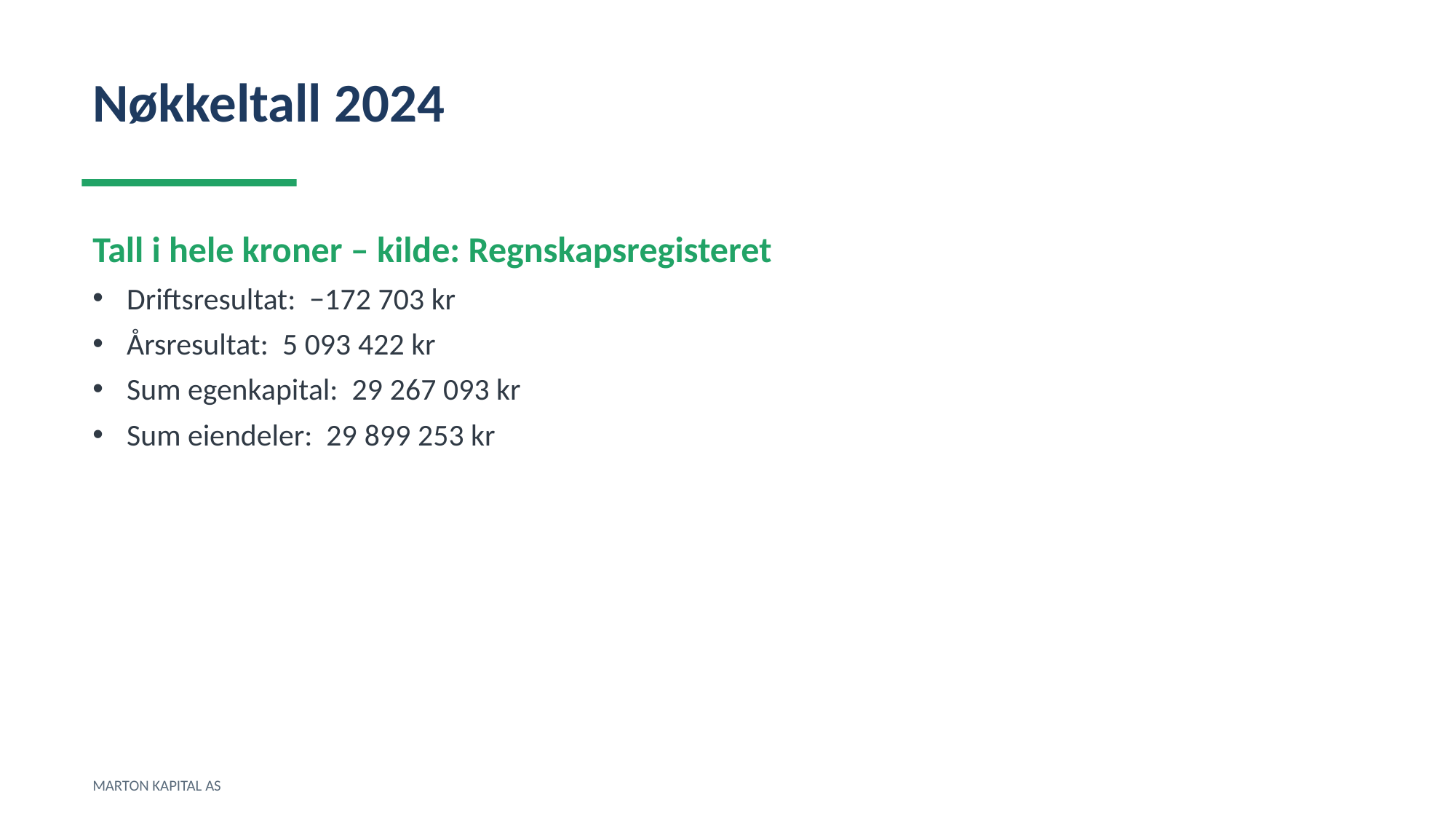

Nøkkeltall 2024

Tall i hele kroner – kilde: Regnskapsregisteret
Driftsresultat:  −172 703 kr
Årsresultat:  5 093 422 kr
Sum egenkapital:  29 267 093 kr
Sum eiendeler:  29 899 253 kr
MARTON KAPITAL AS